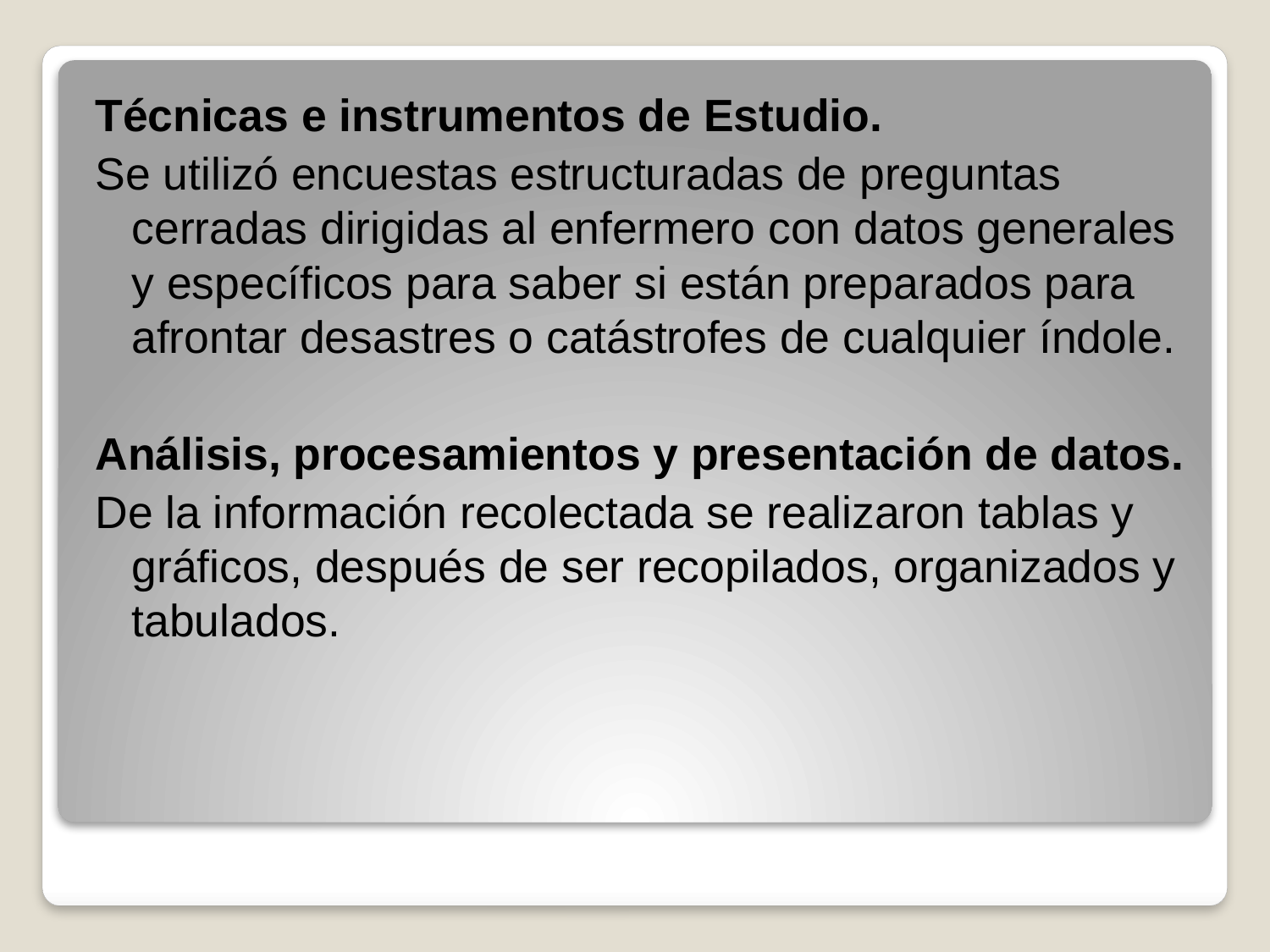

Técnicas e instrumentos de Estudio.
Se utilizó encuestas estructuradas de preguntas cerradas dirigidas al enfermero con datos generales y específicos para saber si están preparados para afrontar desastres o catástrofes de cualquier índole.

Análisis, procesamientos y presentación de datos.
De la información recolectada se realizaron tablas y gráficos, después de ser recopilados, organizados y tabulados.